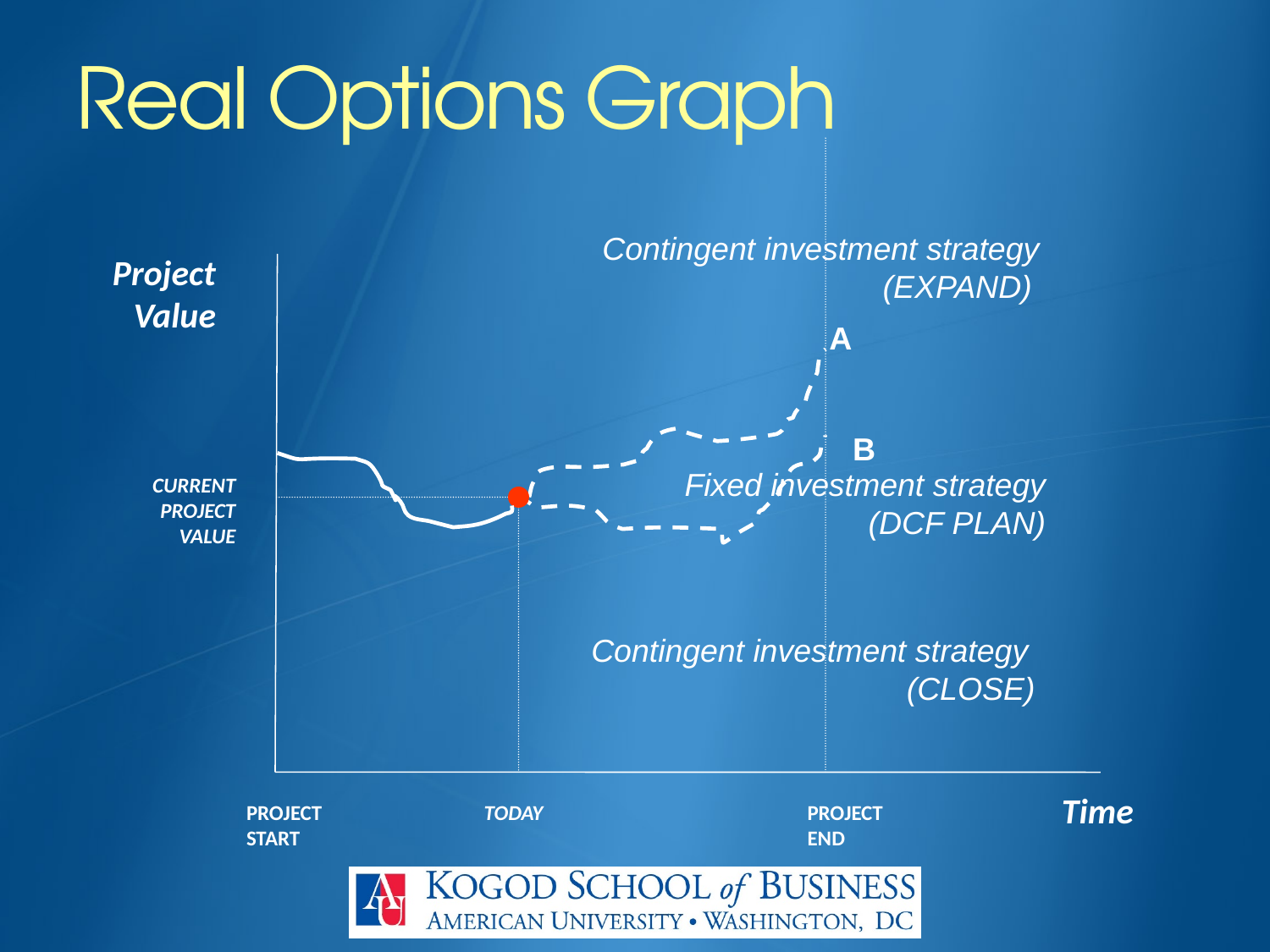

Real Options Graph

Contingent investment strategy
(EXPAND)
Project
Value

A

    Fixed investment strategy
(DCF PLAN)
B

CURRENT
PROJECT
VALUE

Contingent investment strategy
(CLOSE)

Time
PROJECT
START
TODAY
PROJECT
END